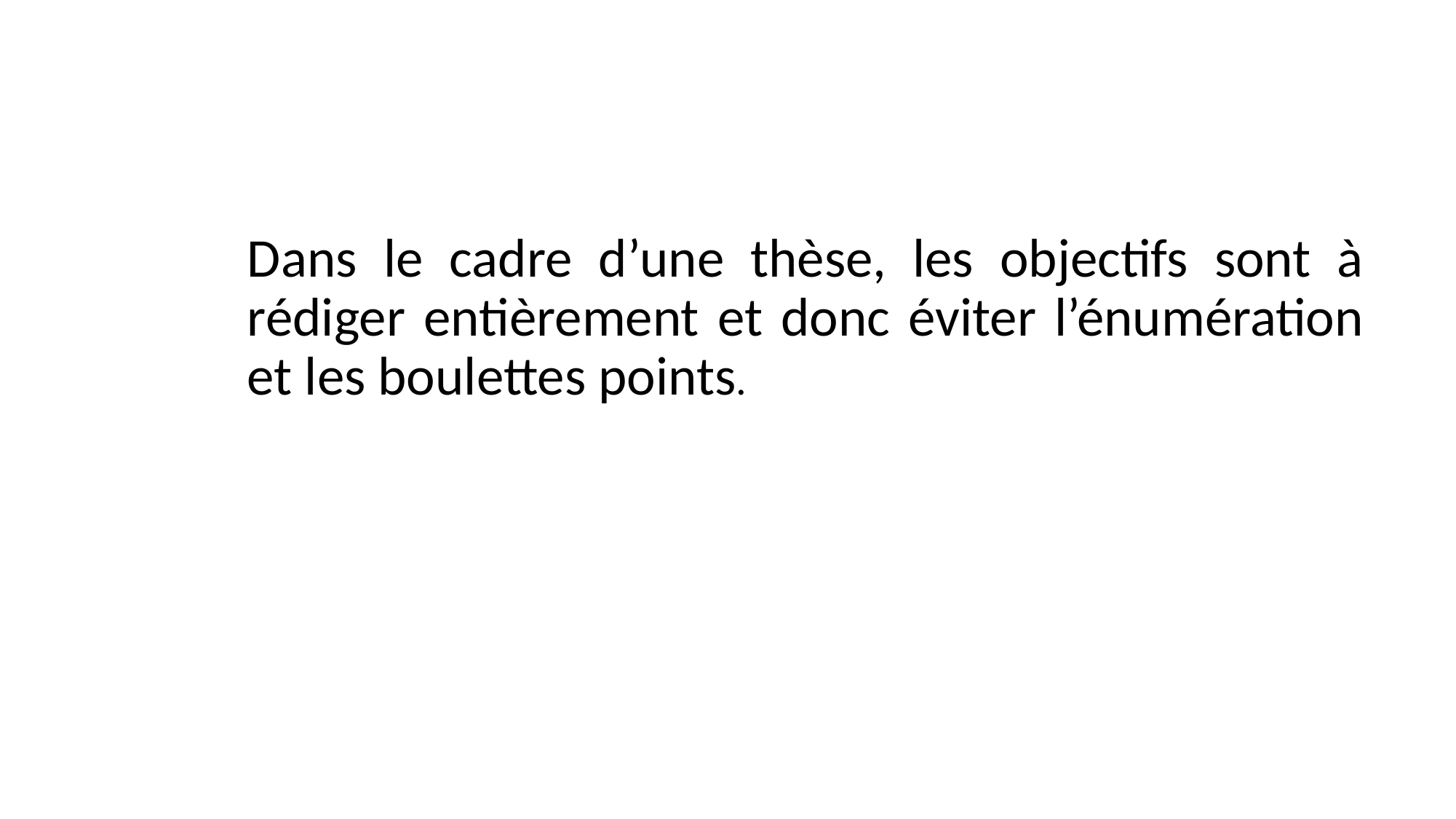

Dans le cadre d’une thèse, les objectifs sont à rédiger entièrement et donc éviter l’énumération et les boulettes points.